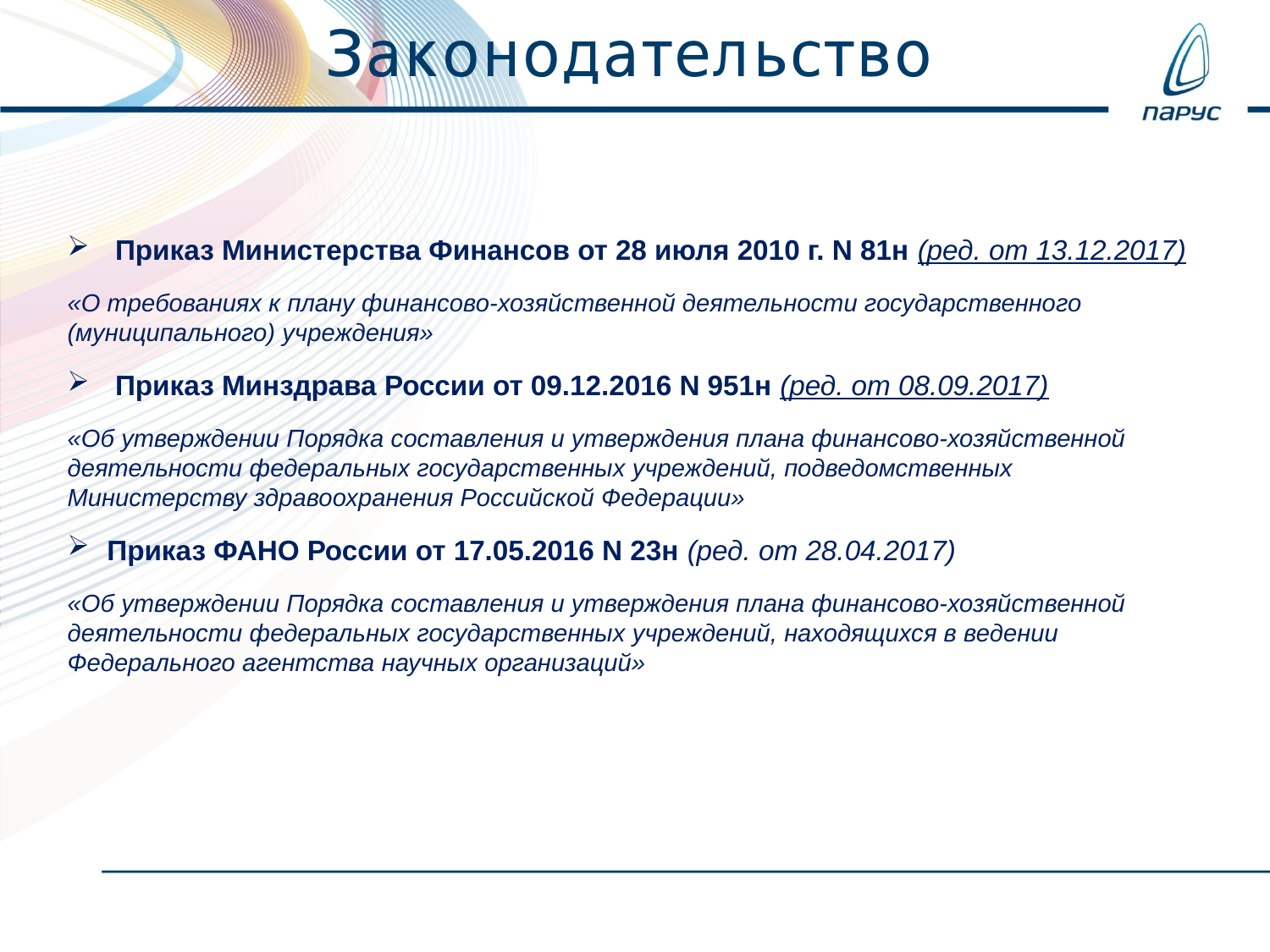

Законодательство
Приказ Министерства Финансов от 28 июля 2010 г. N 81н (ред. от 13.12.2017)
«О требованиях к плану финансово-хозяйственной деятельности государственного (муниципального) учреждения»
Приказ Минздрава России от 09.12.2016 N 951н (ред. от 08.09.2017)
«Об утверждении Порядка составления и утверждения плана финансово-хозяйственной деятельности федеральных государственных учреждений, подведомственных Министерству здравоохранения Российской Федерации»
Приказ ФАНО России от 17.05.2016 N 23н (ред. от 28.04.2017)
«Об утверждении Порядка составления и утверждения плана финансово-хозяйственной деятельности федеральных государственных учреждений, находящихся в ведении Федерального агентства научных организаций»